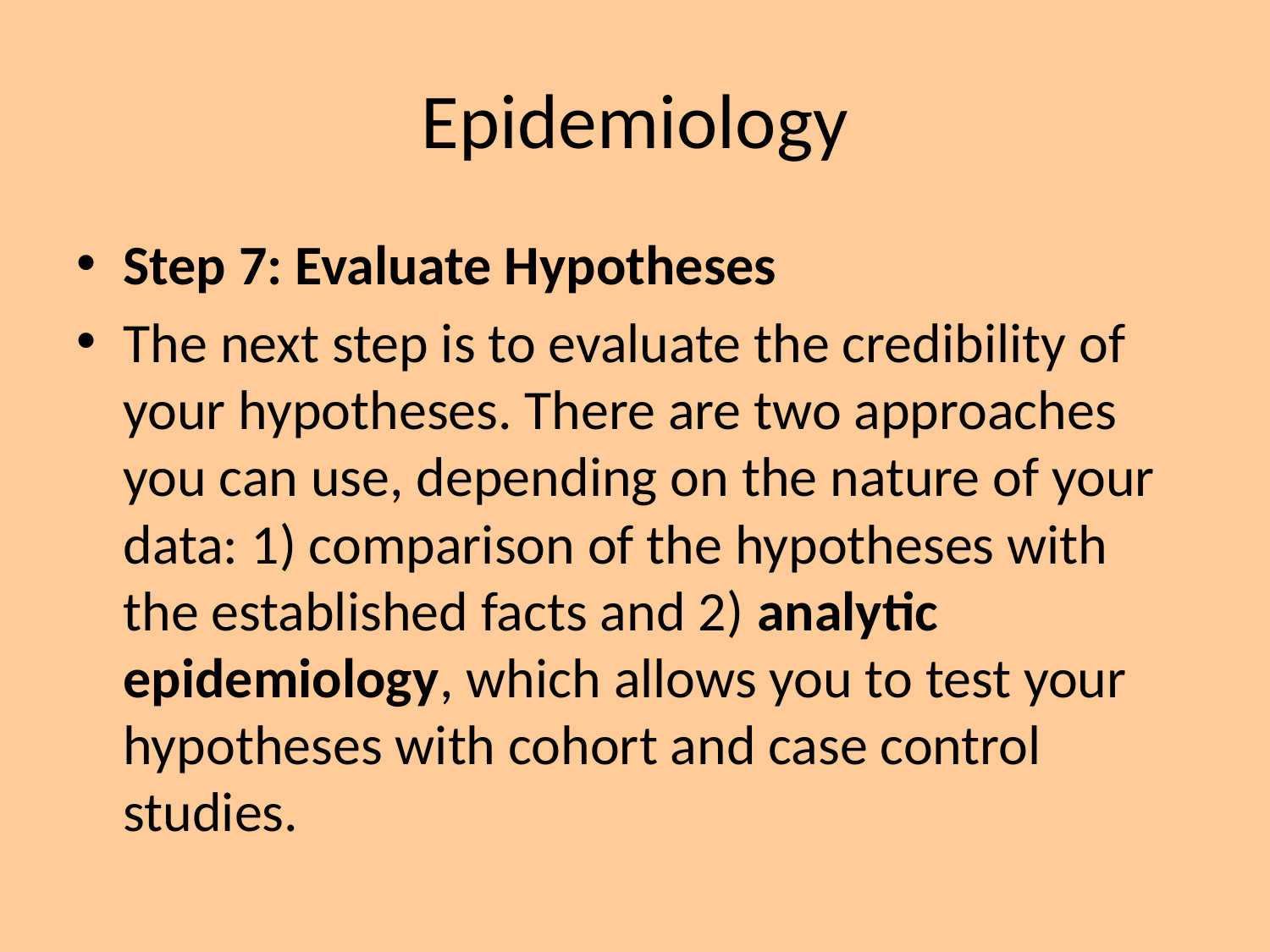

# Epidemiology
Step 7: Evaluate Hypotheses
The next step is to evaluate the credibility of your hypotheses. There are two approaches you can use, depending on the nature of your data: 1) comparison of the hypotheses with the established facts and 2) analytic epidemiology, which allows you to test your hypotheses with cohort and case control studies.